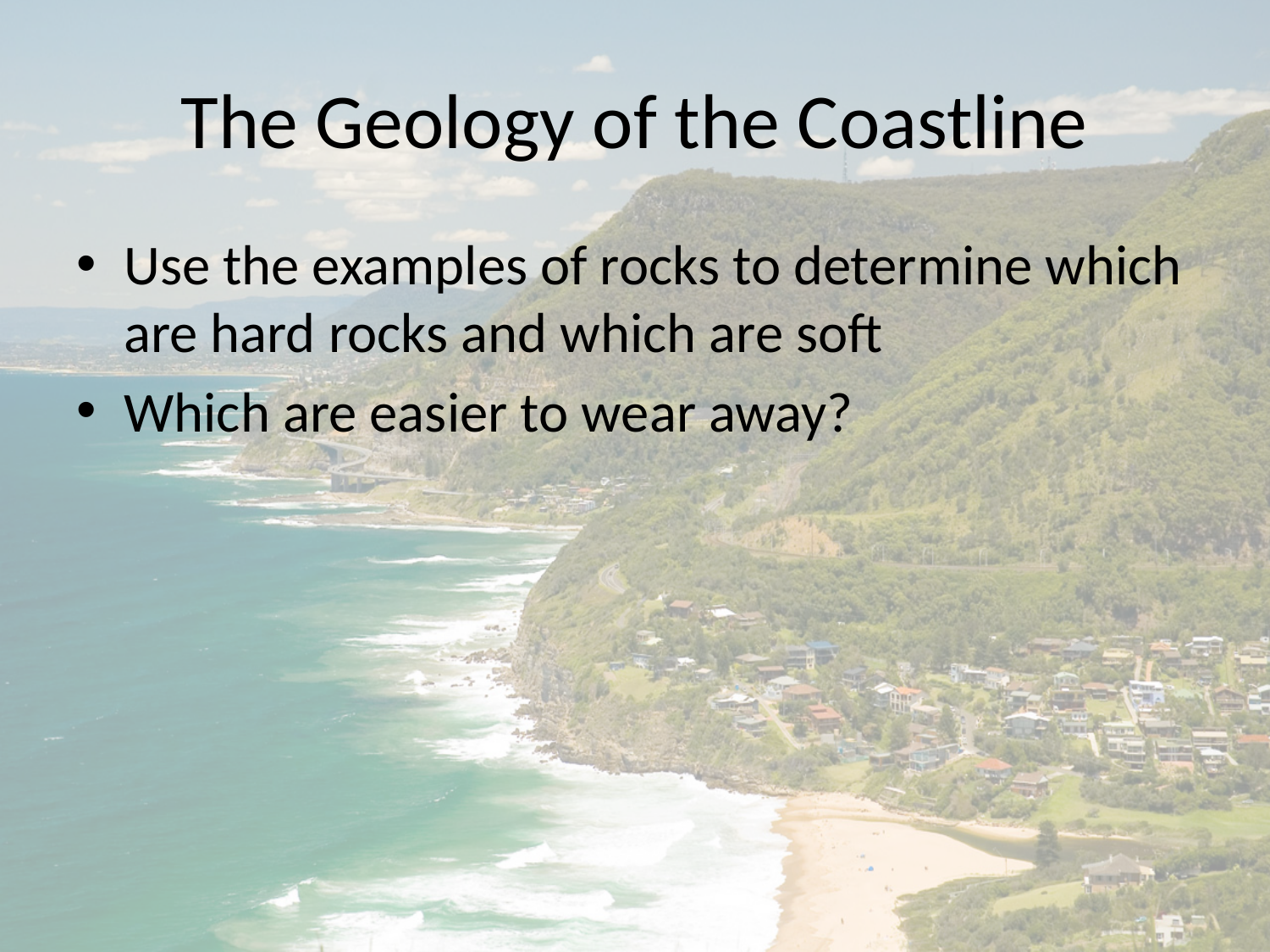

# The Geology of the Coastline
Use the examples of rocks to determine which are hard rocks and which are soft
Which are easier to wear away?